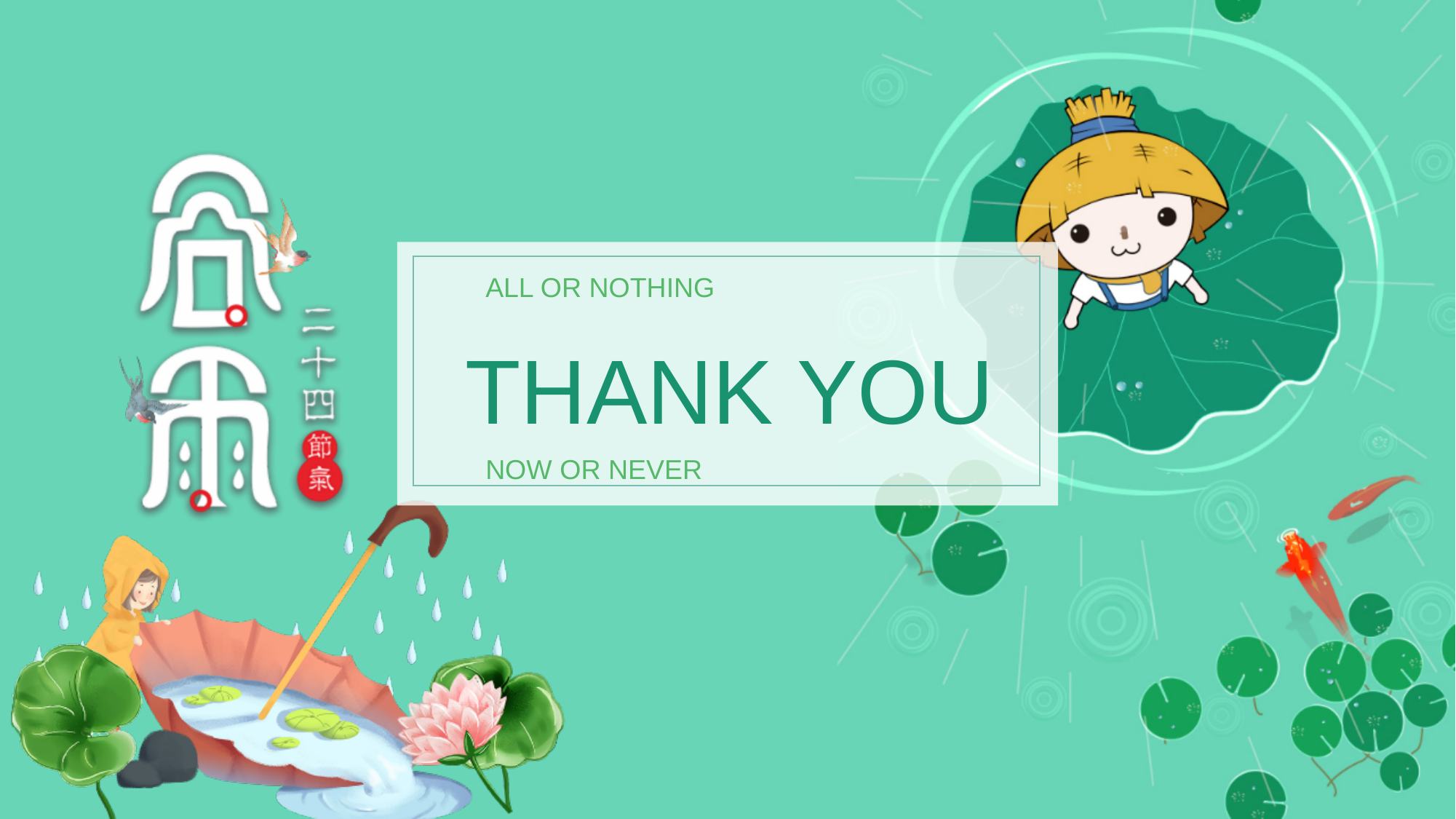

ALL OR NOTHING
THANK YOU
NOW OR NEVER